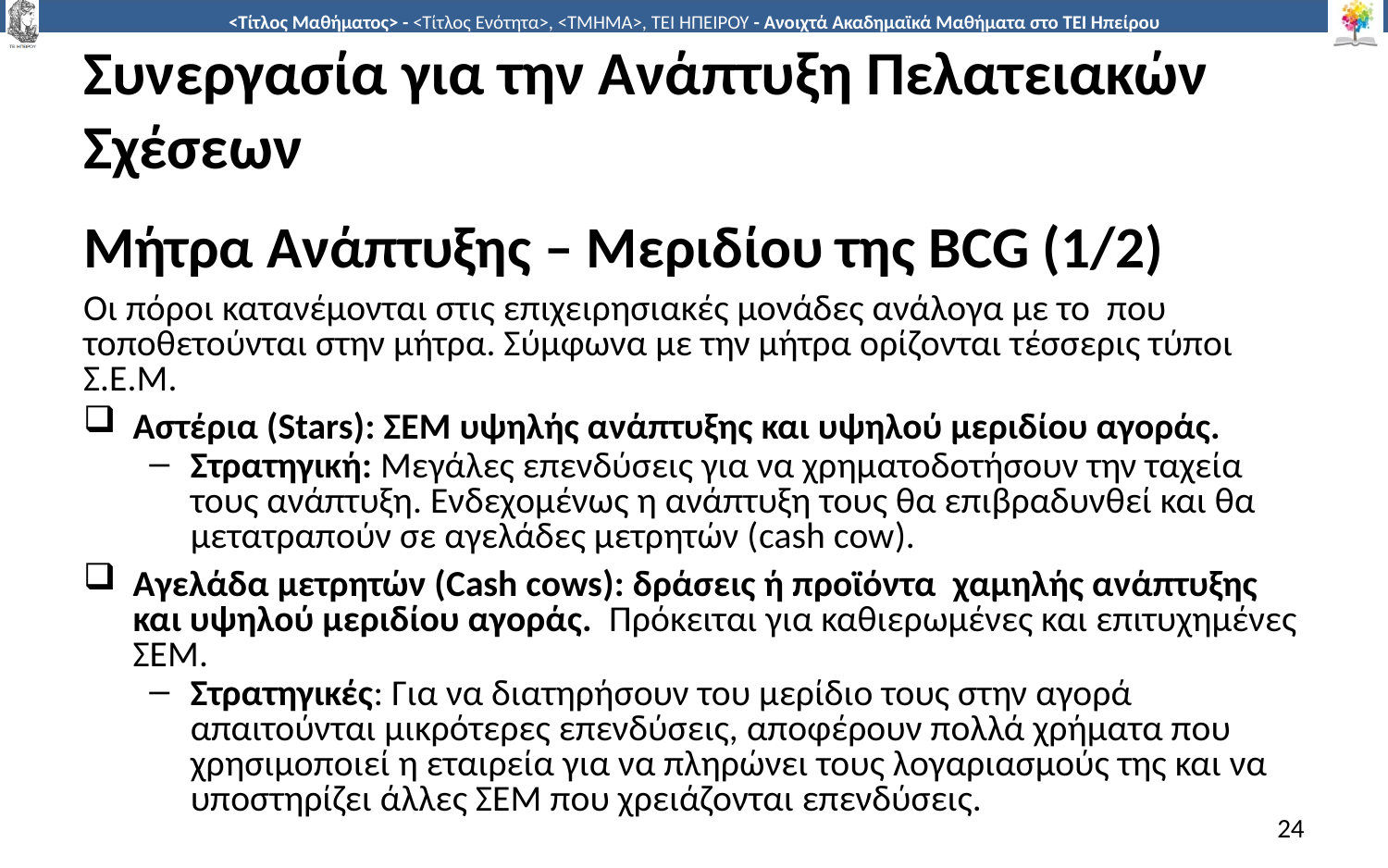

# Συνεργασία για την Ανάπτυξη Πελατειακών Σχέσεων
Μήτρα Ανάπτυξης – Μεριδίου της BCG (1/2)
Οι πόροι κατανέμονται στις επιχειρησιακές μονάδες ανάλογα με το  που τοποθετούνται στην μήτρα. Σύμφωνα με την μήτρα ορίζονται τέσσερις τύποι Σ.Ε.Μ.
Αστέρια (Stars): ΣΕΜ υψηλής ανάπτυξης και υψηλού μεριδίου αγοράς.
Στρατηγική: Μεγάλες επενδύσεις για να χρηματοδοτήσουν την ταχεία τους ανάπτυξη. Ενδεχομένως η ανάπτυξη τους θα επιβραδυνθεί και θα μετατραπούν σε αγελάδες μετρητών (cash cow).
Αγελάδα μετρητών (Cash cows): δράσεις ή προϊόντα  χαμηλής ανάπτυξης και υψηλού μεριδίου αγοράς.  Πρόκειται για καθιερωμένες και επιτυχημένες ΣΕΜ.
Στρατηγικές: Για να διατηρήσουν του μερίδιο τους στην αγορά απαιτούνται μικρότερες επενδύσεις, αποφέρουν πολλά χρήματα που χρησιμοποιεί η εταιρεία για να πληρώνει τους λογαριασμούς της και να υποστηρίζει άλλες ΣΕΜ που χρειάζονται επενδύσεις.

24